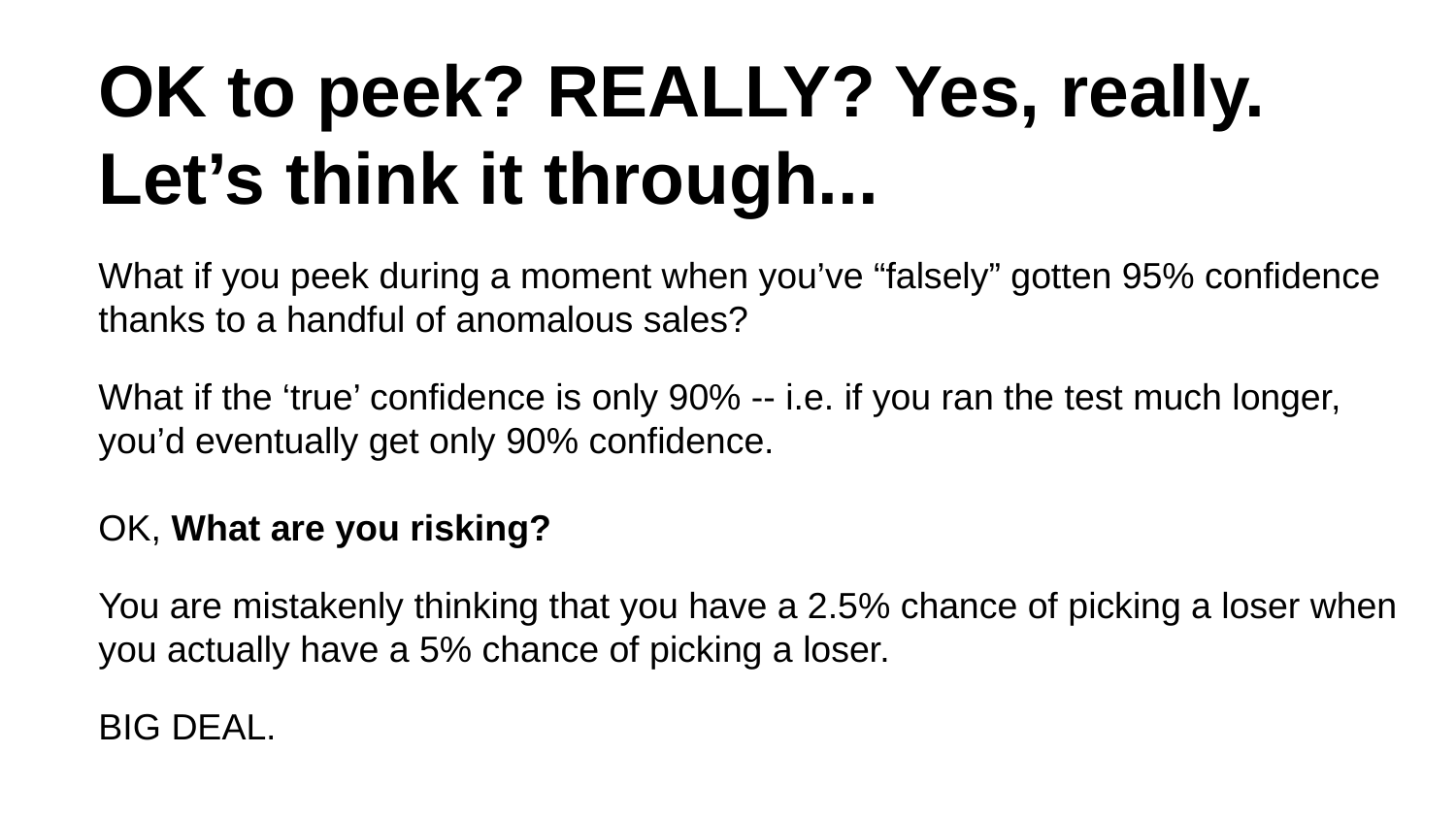

OK to peek? REALLY? Yes, really. Let’s think it through...

What if you peek during a moment when you’ve “falsely” gotten 95% confidence thanks to a handful of anomalous sales?

What if the ‘true’ confidence is only 90% -- i.e. if you ran the test much longer, you’d eventually get only 90% confidence.
OK, What are you risking?

You are mistakenly thinking that you have a 2.5% chance of picking a loser when you actually have a 5% chance of picking a loser.

BIG DEAL.